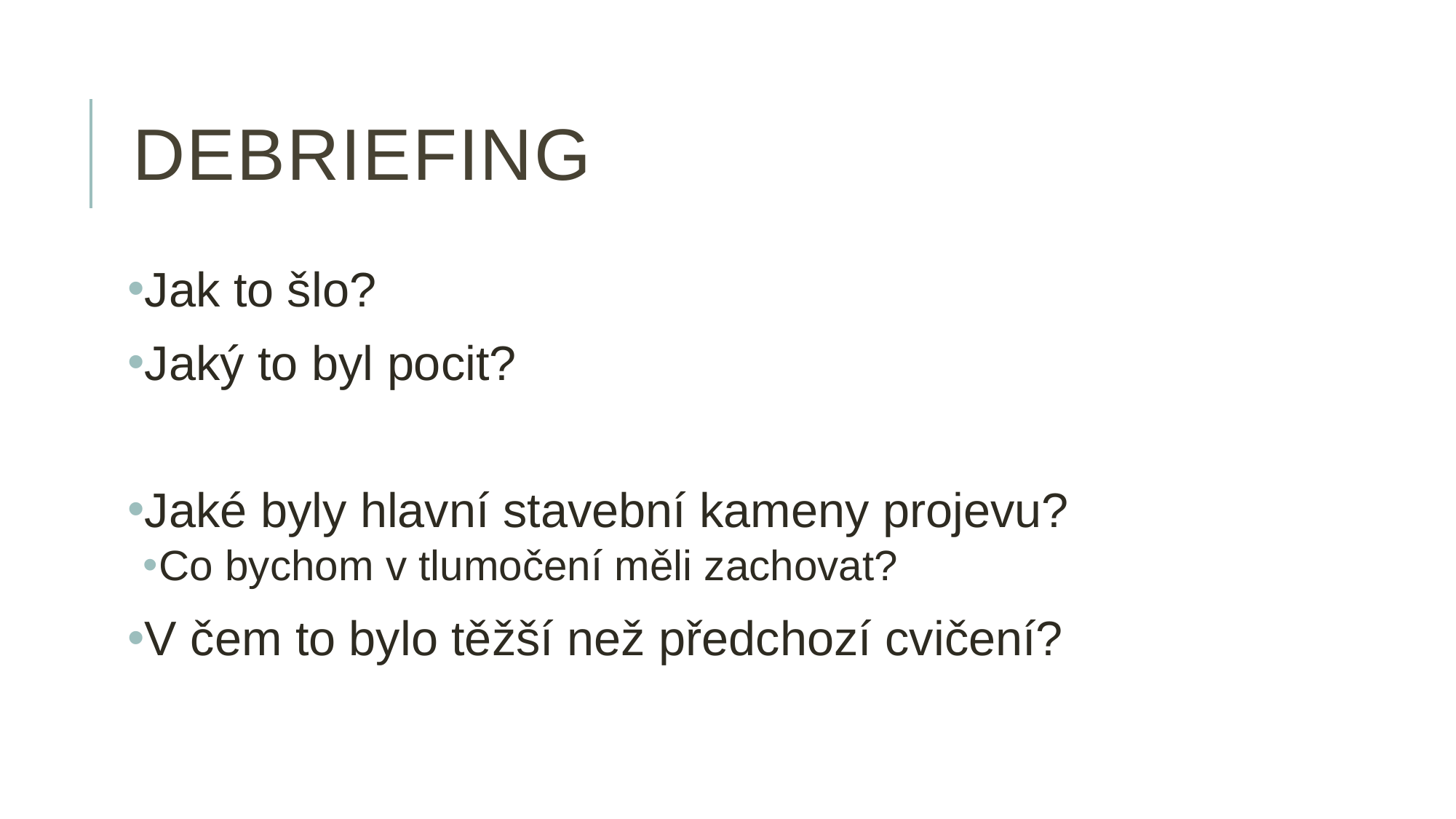

# debriefing
Jak to šlo?
Jaký to byl pocit?

Jaké byly hlavní stavební kameny projevu?
Co bychom v tlumočení měli zachovat?
V čem to bylo těžší než předchozí cvičení?